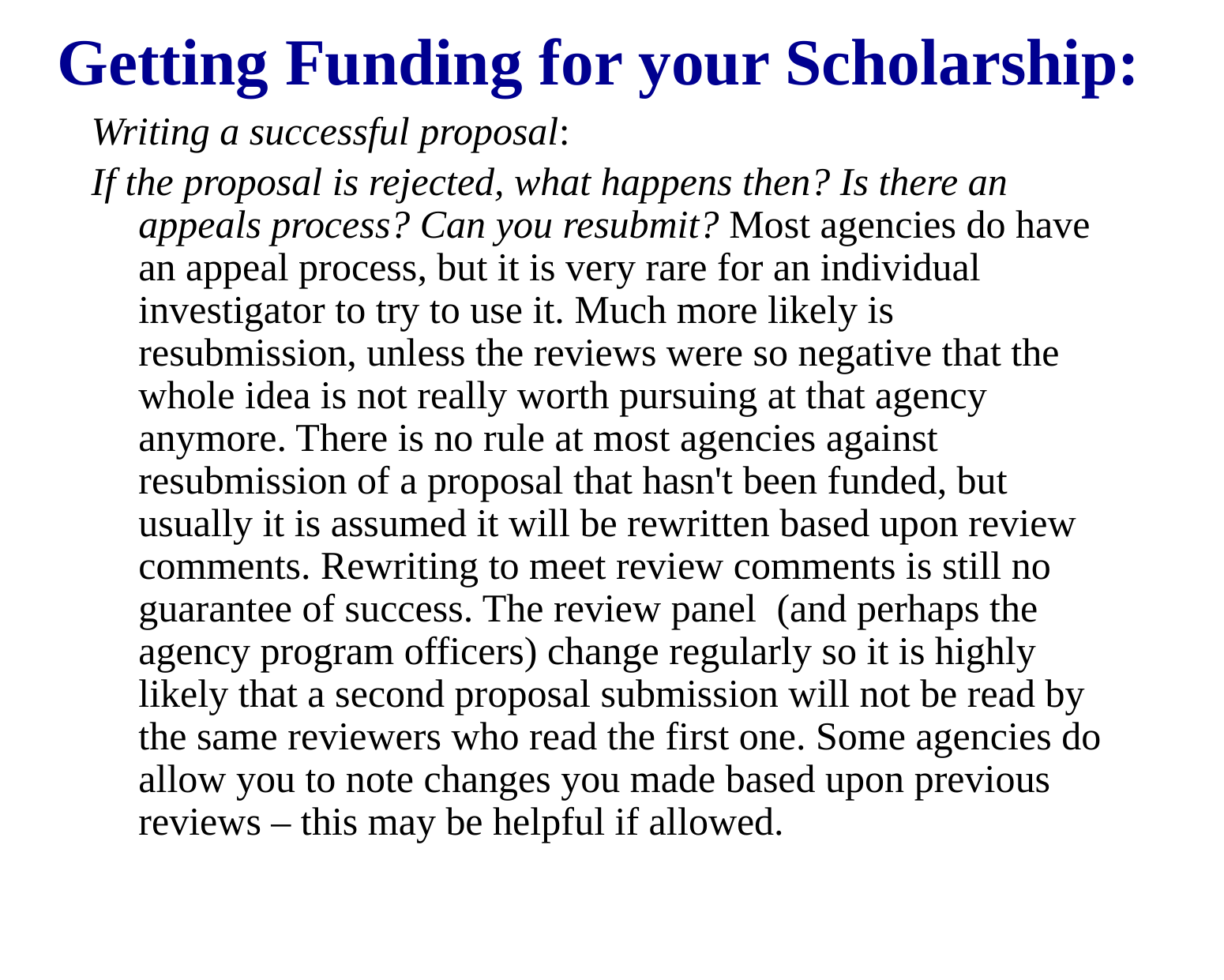

# Getting Funding for your Scholarship:
Writing a successful proposal:
If the proposal is rejected, what happens then? Is there an appeals process? Can you resubmit? Most agencies do have an appeal process, but it is very rare for an individual investigator to try to use it. Much more likely is resubmission, unless the reviews were so negative that the whole idea is not really worth pursuing at that agency anymore. There is no rule at most agencies against resubmission of a proposal that hasn't been funded, but usually it is assumed it will be rewritten based upon review comments. Rewriting to meet review comments is still no guarantee of success. The review panel  (and perhaps the agency program officers) change regularly so it is highly likely that a second proposal submission will not be read by the same reviewers who read the first one. Some agencies do allow you to note changes you made based upon previous reviews – this may be helpful if allowed.